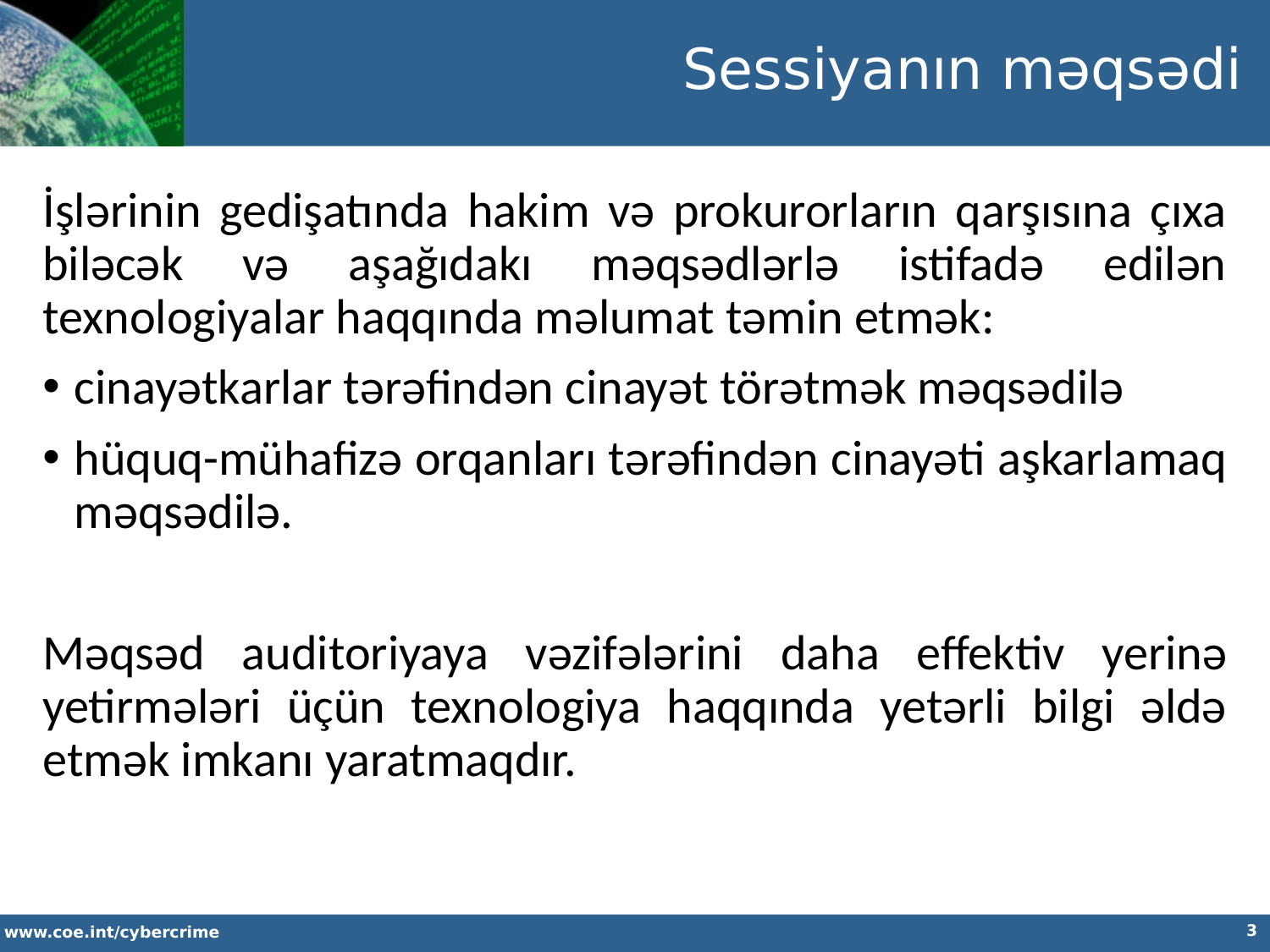

Sessiyanın məqsədi
İşlərinin gedişatında hakim və prokurorların qarşısına çıxa biləcək və aşağıdakı məqsədlərlə istifadə edilən texnologiyalar haqqında məlumat təmin etmək:
cinayətkarlar tərəfindən cinayət törətmək məqsədilə
hüquq-mühafizə orqanları tərəfindən cinayəti aşkarlamaq məqsədilə.

Məqsəd auditoriyaya vəzifələrini daha effektiv yerinə yetirmələri üçün texnologiya haqqında yetərli bilgi əldə etmək imkanı yaratmaqdır.